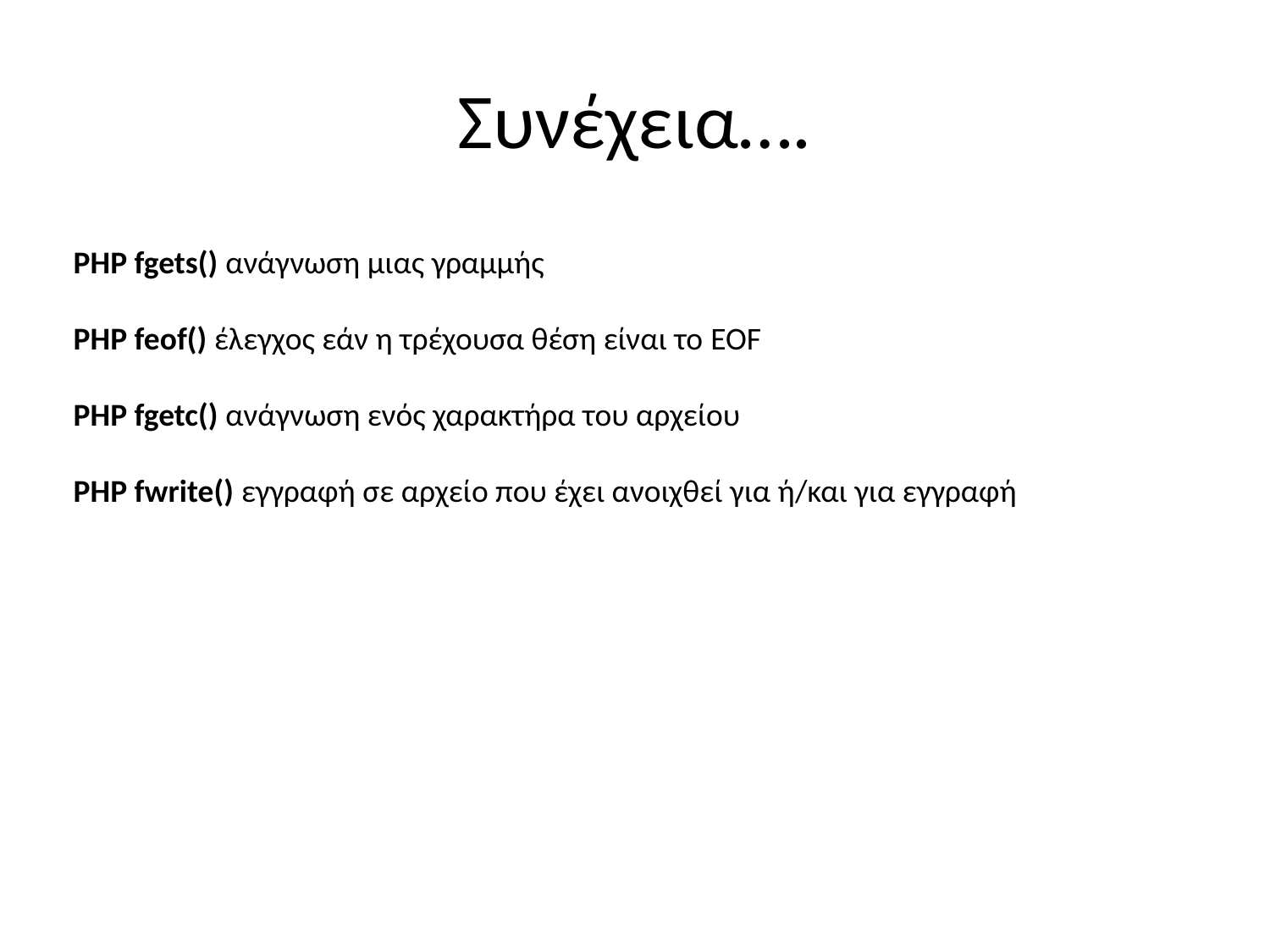

# Συνέχεια….
PHP fgets() ανάγνωση μιας γραμμής

PHP feof() έλεγχος εάν η τρέχουσα θέση είναι το EOF

PHP fgetc() ανάγνωση ενός χαρακτήρα του αρχείου

PHP fwrite() εγγραφή σε αρχείο που έχει ανοιχθεί για ή/και για εγγραφή